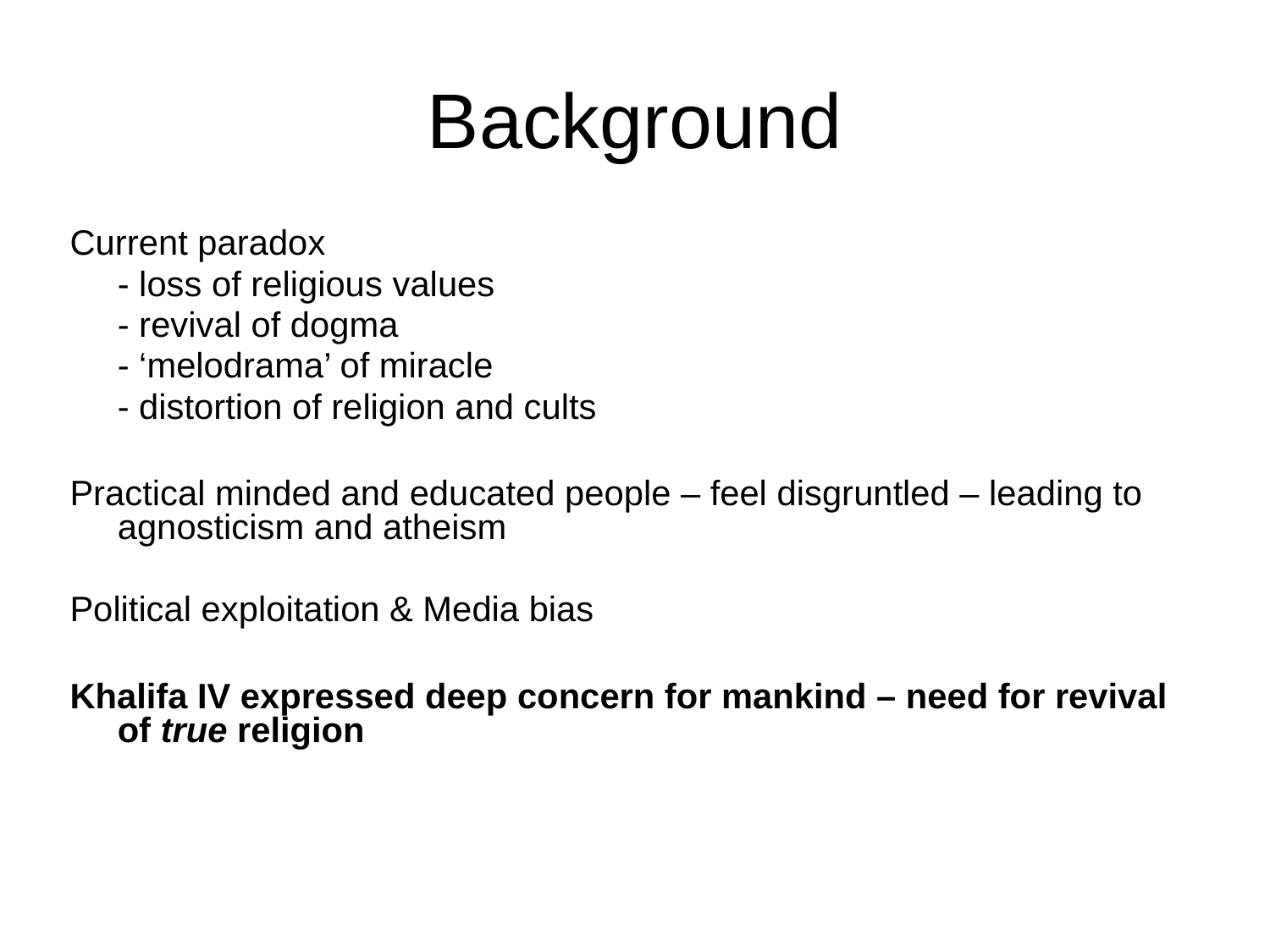

# Background
Current paradox
	- loss of religious values
	- revival of dogma
	- ‘melodrama’ of miracle
	- distortion of religion and cults

Practical minded and educated people – feel disgruntled – leading to agnosticism and atheism

Political exploitation & Media bias

Khalifa IV expressed deep concern for mankind – need for revival of true religion